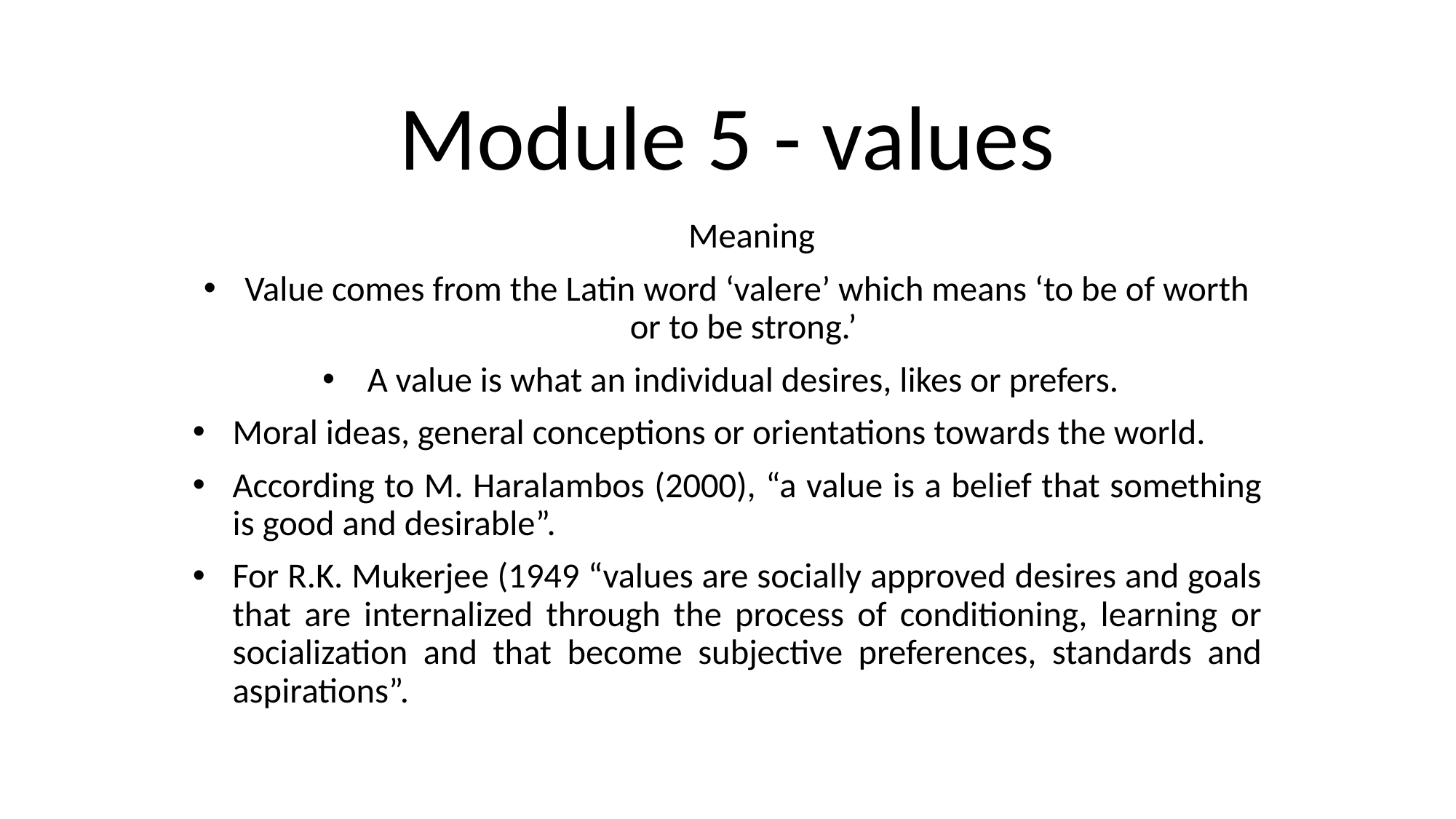

# Module 5 - values
      Meaning
Value comes from the Latin word ‘valere’ which means ‘to be of worth or to be strong.’
A value is what an individual desires, likes or prefers.
Moral ideas, general conceptions or orientations towards the world.
According to M. Haralambos (2000), “a value is a belief that something is good and desirable”.
For R.K. Mukerjee (1949 “values are socially approved desires and goals that are internalized through the process of conditioning, learning or socialization and that become subjective preferences, standards and aspirations”.